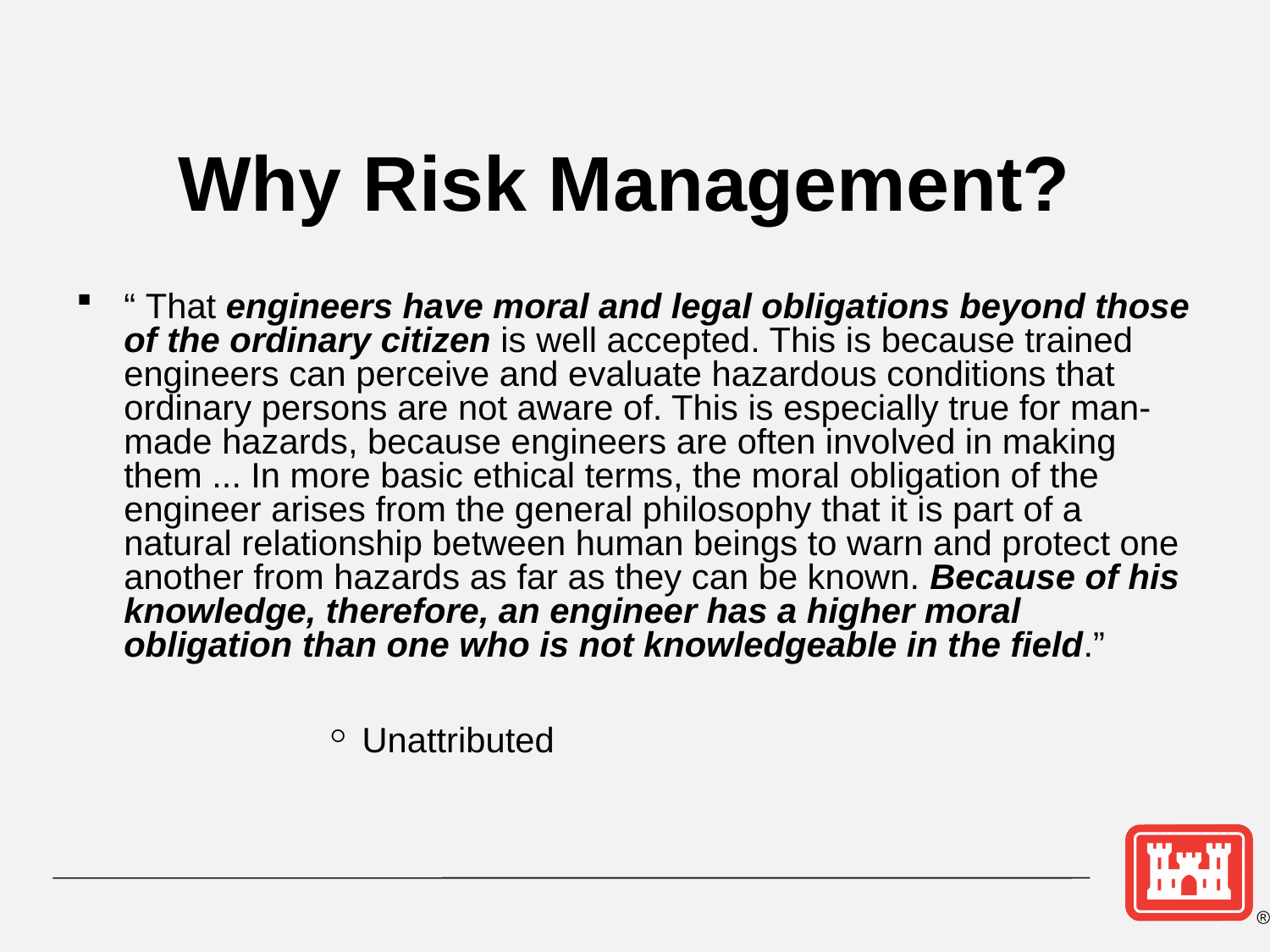

# Why Risk Management?
“ That engineers have moral and legal obligations beyond those of the ordinary citizen is well accepted. This is because trained engineers can perceive and evaluate hazardous conditions that ordinary persons are not aware of. This is especially true for man-made hazards, because engineers are often involved in making them ... In more basic ethical terms, the moral obligation of the engineer arises from the general philosophy that it is part of a natural relationship between human beings to warn and protect one another from hazards as far as they can be known. Because of his knowledge, therefore, an engineer has a higher moral obligation than one who is not knowledgeable in the field.”

Unattributed